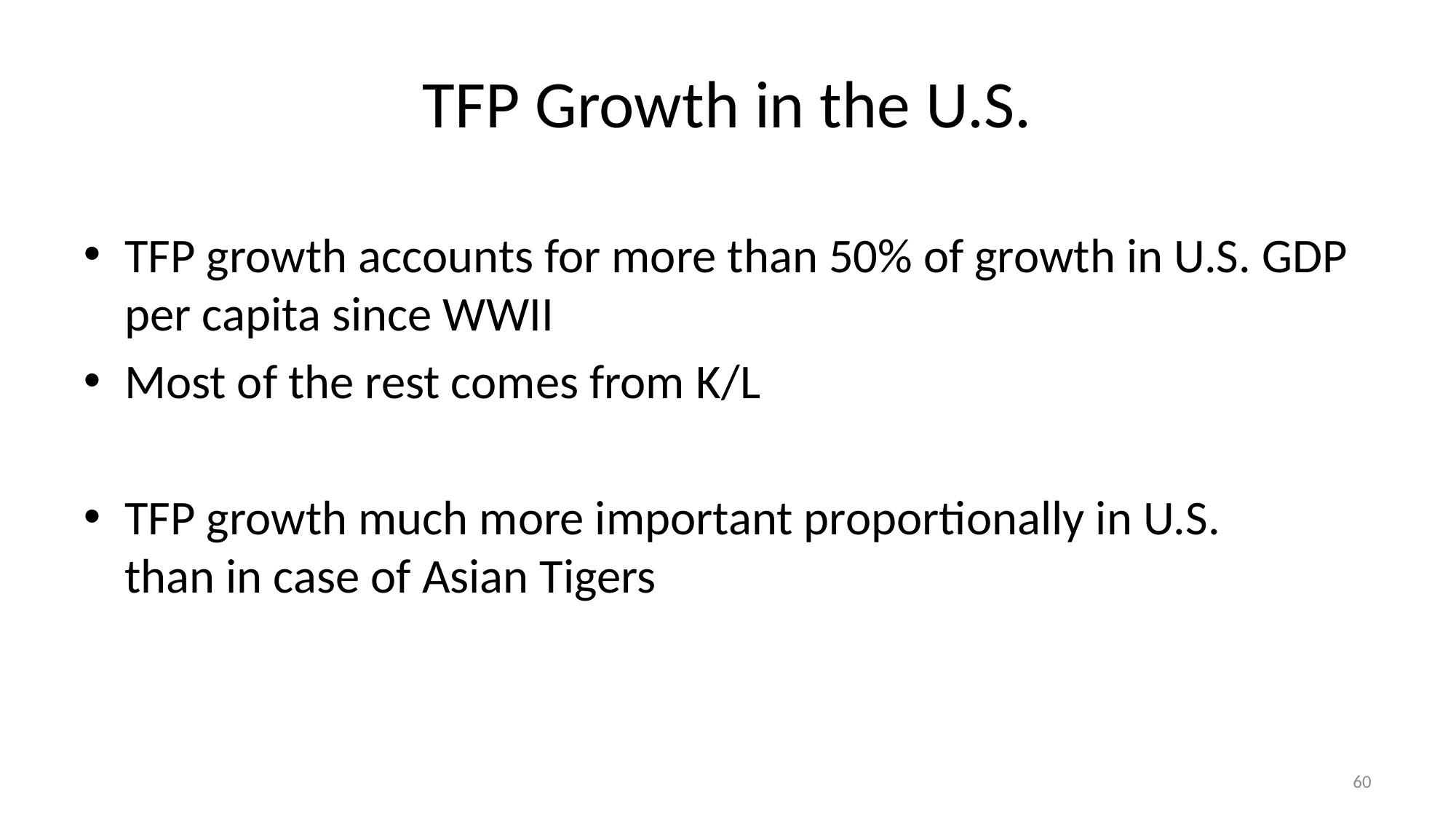

# TFP Growth in the U.S.
TFP growth accounts for more than 50% of growth in U.S. GDP per capita since WWII
Most of the rest comes from K/L

TFP growth much more important proportionally in U.S.
than in case of Asian Tigers
60